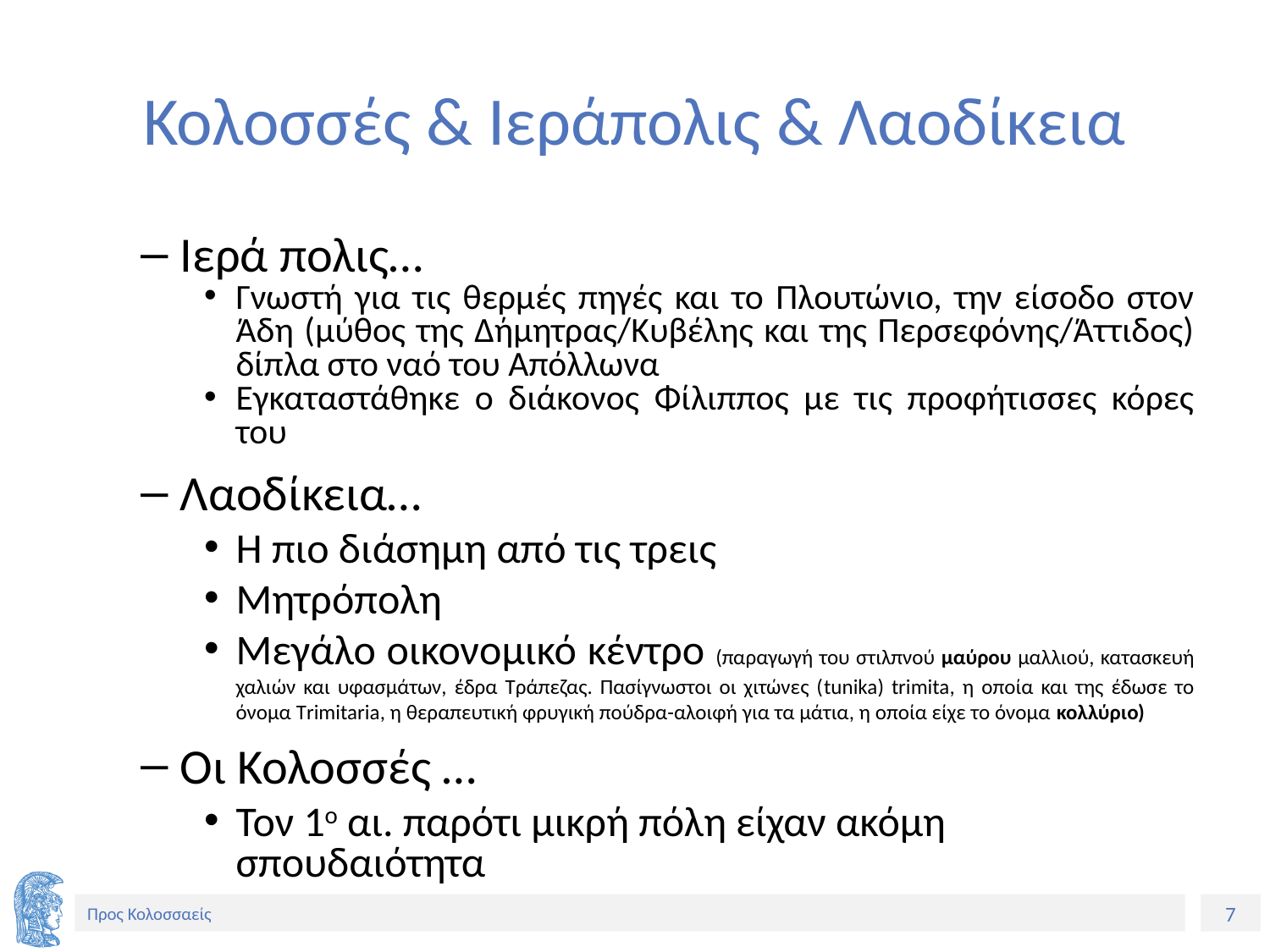

# Κολοσσές & Ιεράπολις & Λαοδίκεια
Ιερά πολις…
Γνωστή για τις θερμές πηγές και το Πλουτώνιο, την είσοδο στον Άδη (μύθος της Δήμητρας/Κυβέλης και της Περσεφόνης/Άττιδος) δίπλα στο ναό του Απόλλωνα
Εγκαταστάθηκε ο διάκονος Φίλιππος με τις προφήτισσες κόρες του
Λαοδίκεια…
Η πιο διάσημη από τις τρεις
Μητρόπολη
Μεγάλο οικονομικό κέντρο (παραγωγή του στιλπνού μαύρου μαλλιού, κατασκευή χαλιών και υφασμάτων, έδρα Τράπεζας. Πασίγνωστοι οι χιτώνες (tunika) trimita, η οποία και της έδωσε το όνομα trimitaria, η θεραπευτική φρυγική πούδρα-αλοιφή για τα μάτια, η οποία είχε το όνομα κολλύριο)
Οι Κολοσσές …
Τον 1ο αι. παρότι μικρή πόλη είχαν ακόμη σπουδαιότητα
Seite 7